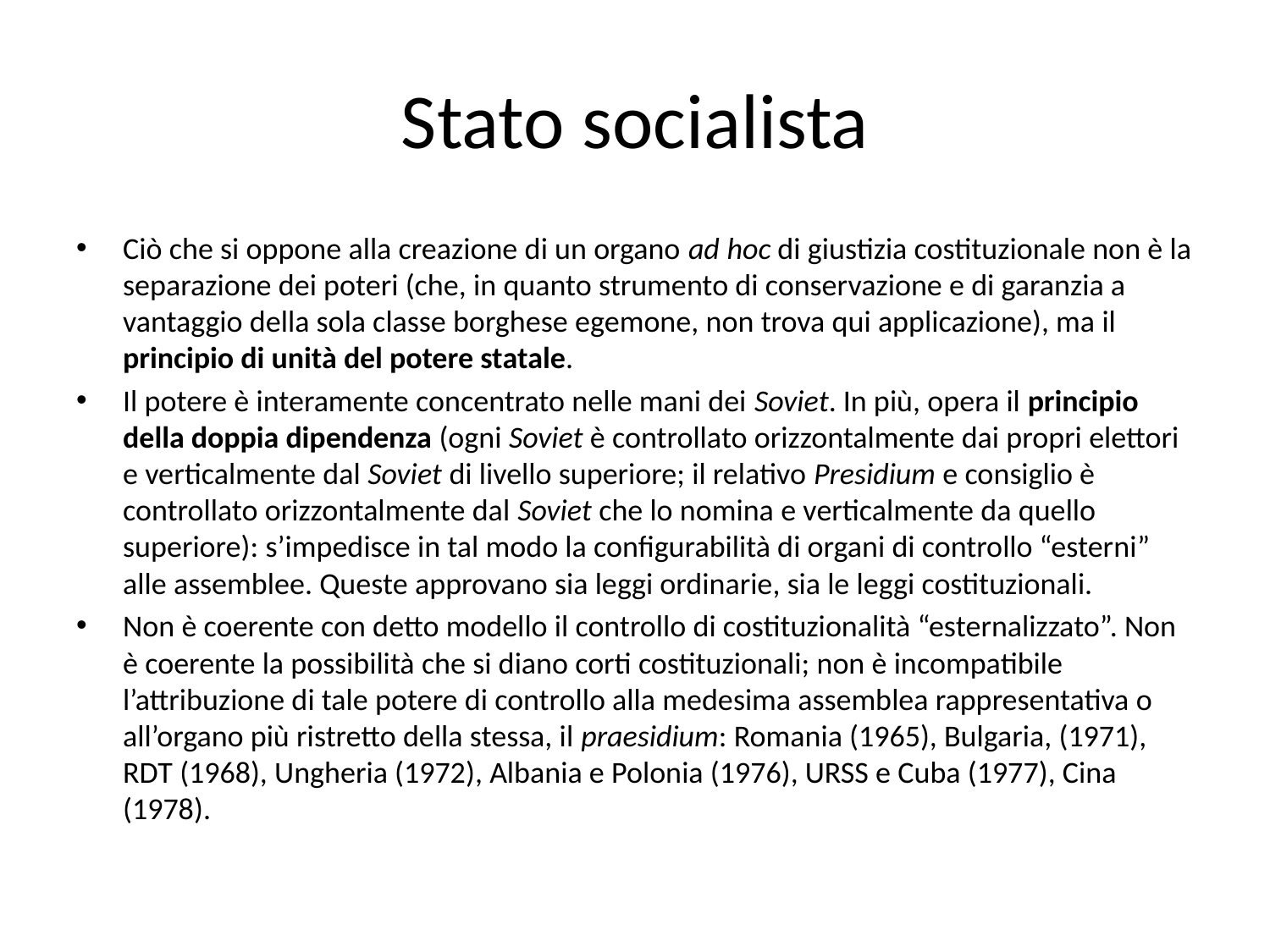

# Stato socialista
Ciò che si oppone alla creazione di un organo ad hoc di giustizia costituzionale non è la separazione dei poteri (che, in quanto strumento di conservazione e di garanzia a vantaggio della sola classe borghese egemone, non trova qui applicazione), ma il principio di unità del potere statale.
Il potere è interamente concentrato nelle mani dei Soviet. In più, opera il principio della doppia dipendenza (ogni Soviet è controllato orizzontalmente dai propri elettori e verticalmente dal Soviet di livello superiore; il relativo Presidium e consiglio è controllato orizzontalmente dal Soviet che lo nomina e verticalmente da quello superiore): s’impedisce in tal modo la configurabilità di organi di controllo “esterni” alle assemblee. Queste approvano sia leggi ordinarie, sia le leggi costituzionali.
Non è coerente con detto modello il controllo di costituzionalità “esternalizzato”. Non è coerente la possibilità che si diano corti costituzionali; non è incompatibile l’attribuzione di tale potere di controllo alla medesima assemblea rappresentativa o all’organo più ristretto della stessa, il praesidium: Romania (1965), Bulgaria, (1971), RDT (1968), Ungheria (1972), Albania e Polonia (1976), URSS e Cuba (1977), Cina (1978).